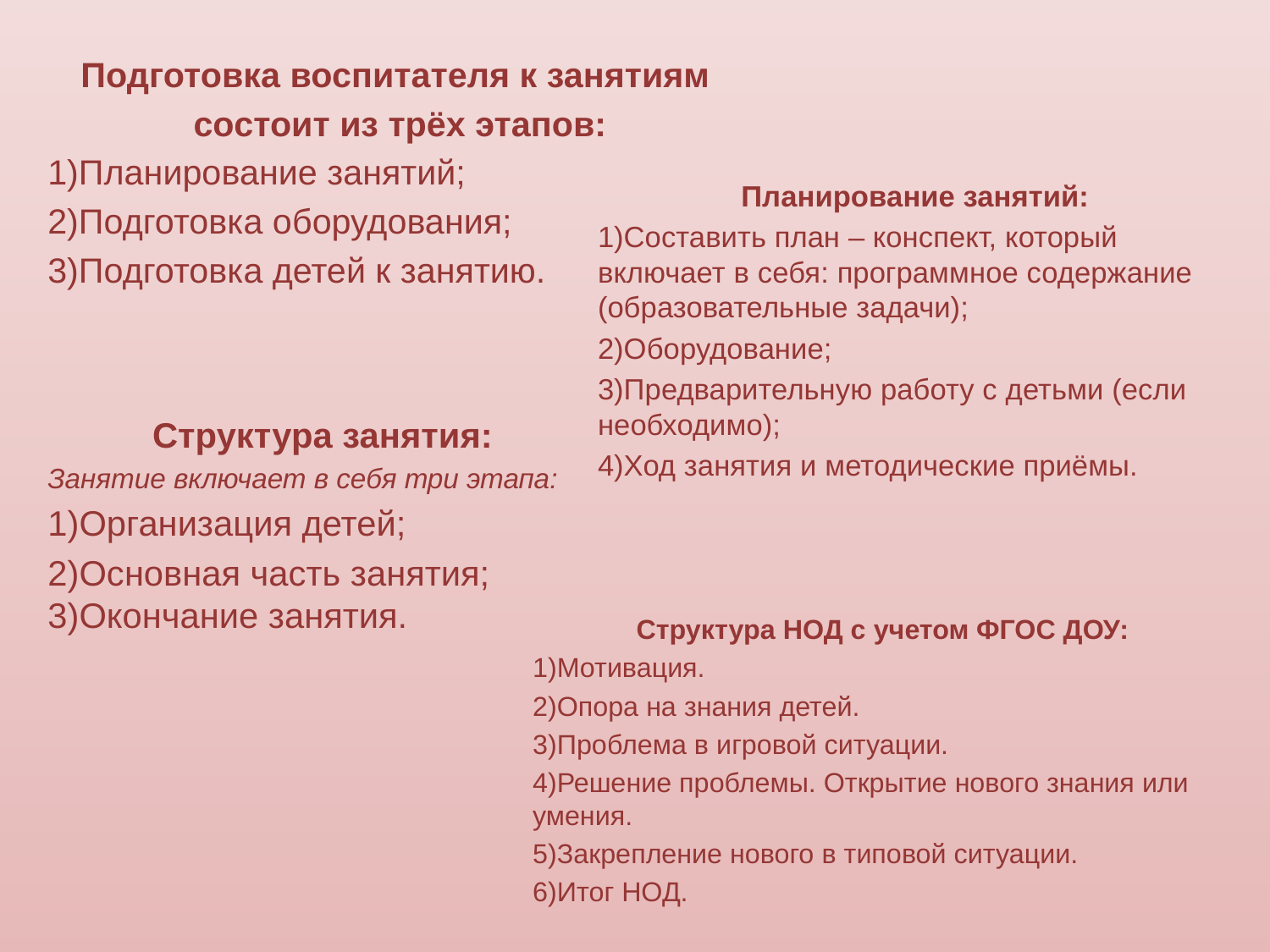

Подготовка воспитателя к занятиям
состоит из трёх этапов:
1)Планирование занятий;
2)Подготовка оборудования;
3)Подготовка детей к занятию.

Планирование занятий:
1)Составить план – конспект, который включает в себя: программное содержание (образовательные задачи);
2)Оборудование;
3)Предварительную работу с детьми (если необходимо);
4)Ход занятия и методические приёмы.
Структура занятия:
Занятие включает в себя три этапа:
1)Организация детей;
2)Основная часть занятия; 3)Окончание занятия.
Структура НОД c учетом ФГОС ДОУ:
1)Мотивация.
2)Опора на знания детей.
3)Проблема в игровой ситуации.
4)Решение проблемы. Открытие нового знания или умения.
5)Закрепление нового в типовой ситуации.
6)Итог НОД.